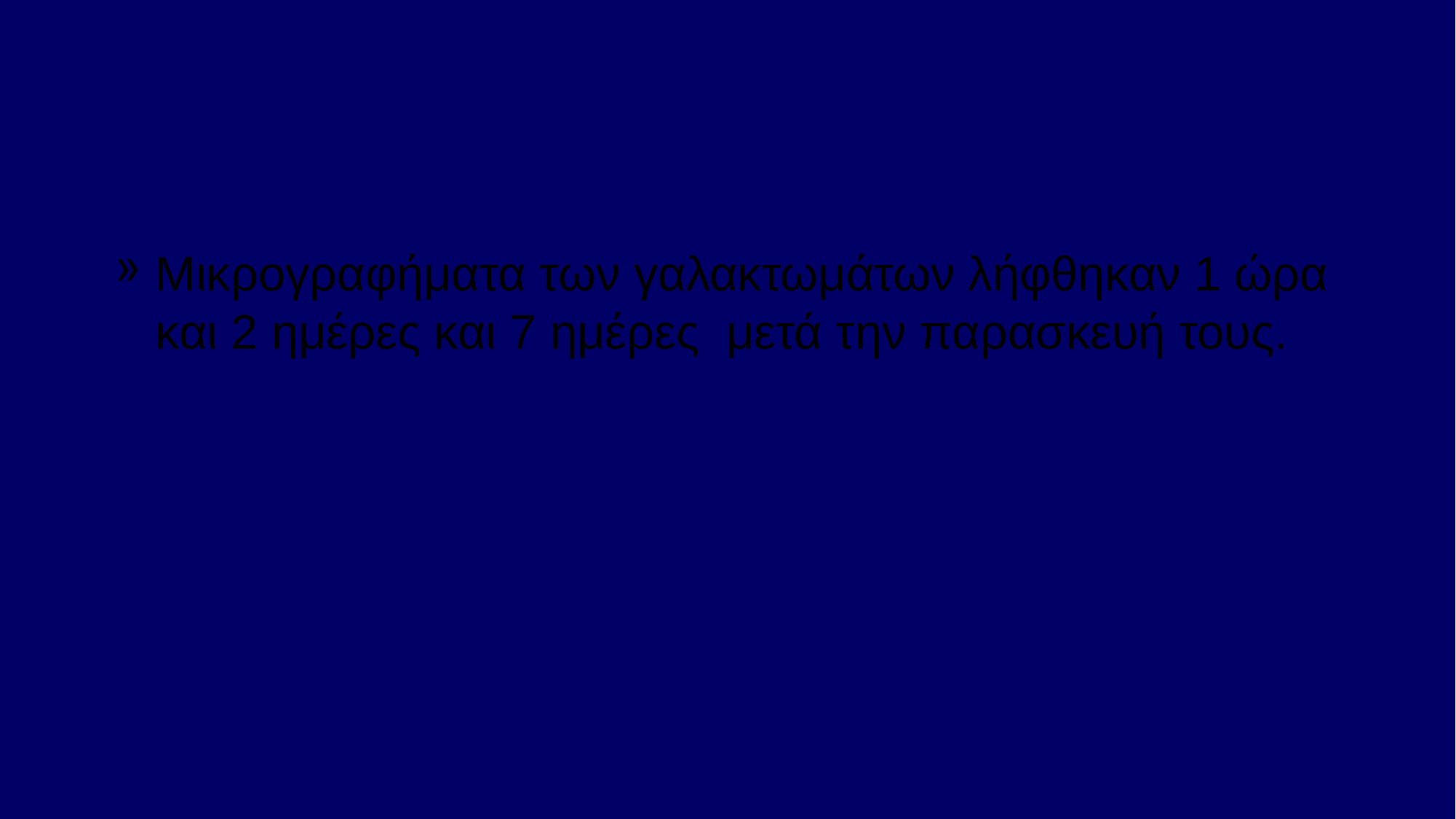

#
Μικρογραφήματα των γαλακτωμάτων λήφθηκαν 1 ώρα και 2 ημέρες και 7 ημέρες  μετά την παρασκευή τους.